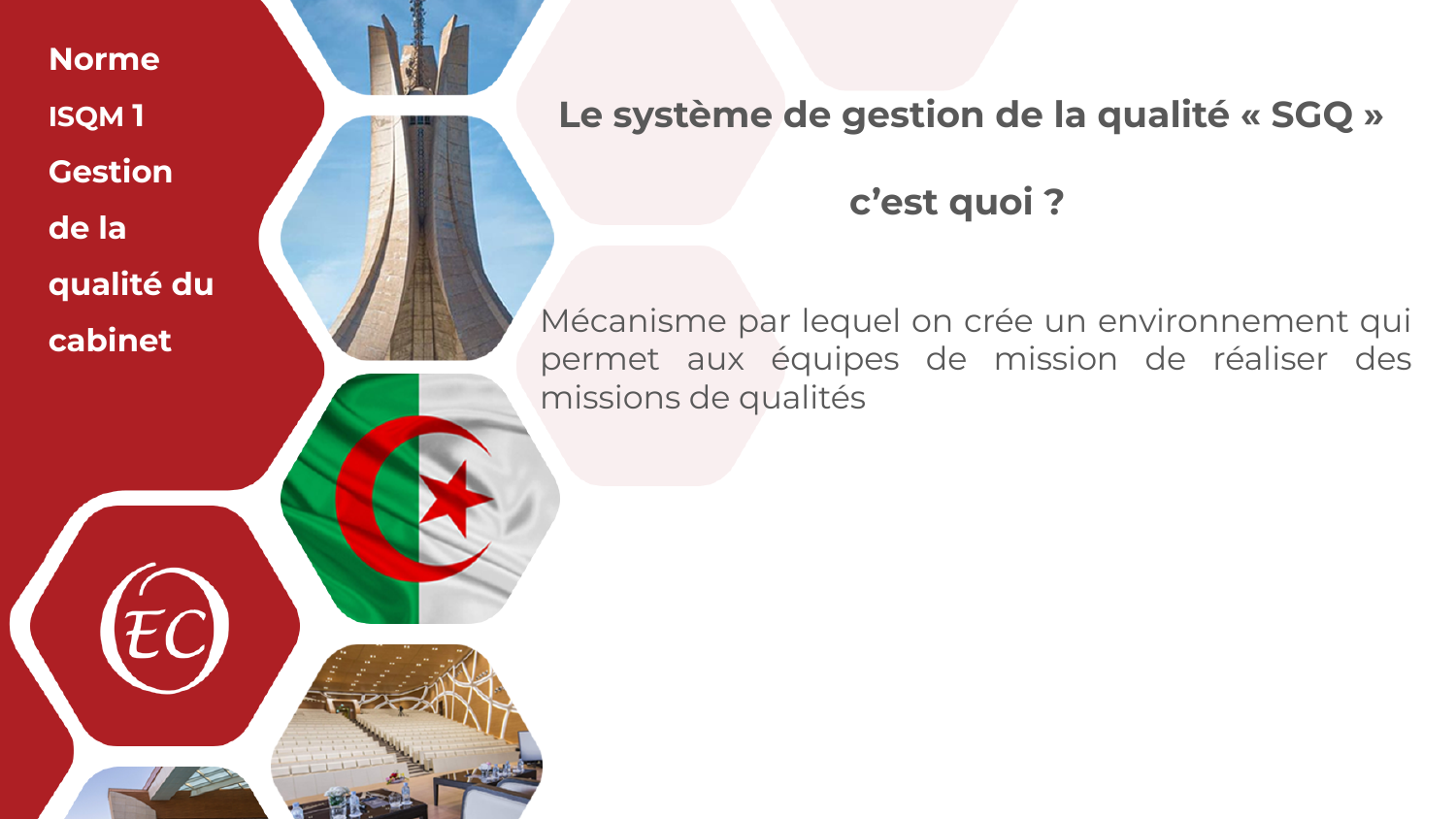

Norme ISQM 1
Gestion de la qualité du cabinet
Le système de gestion de la qualité « SGQ »

		c’est quoi ?

Mécanisme par lequel on crée un environnement qui permet aux équipes de mission de réaliser des missions de qualités